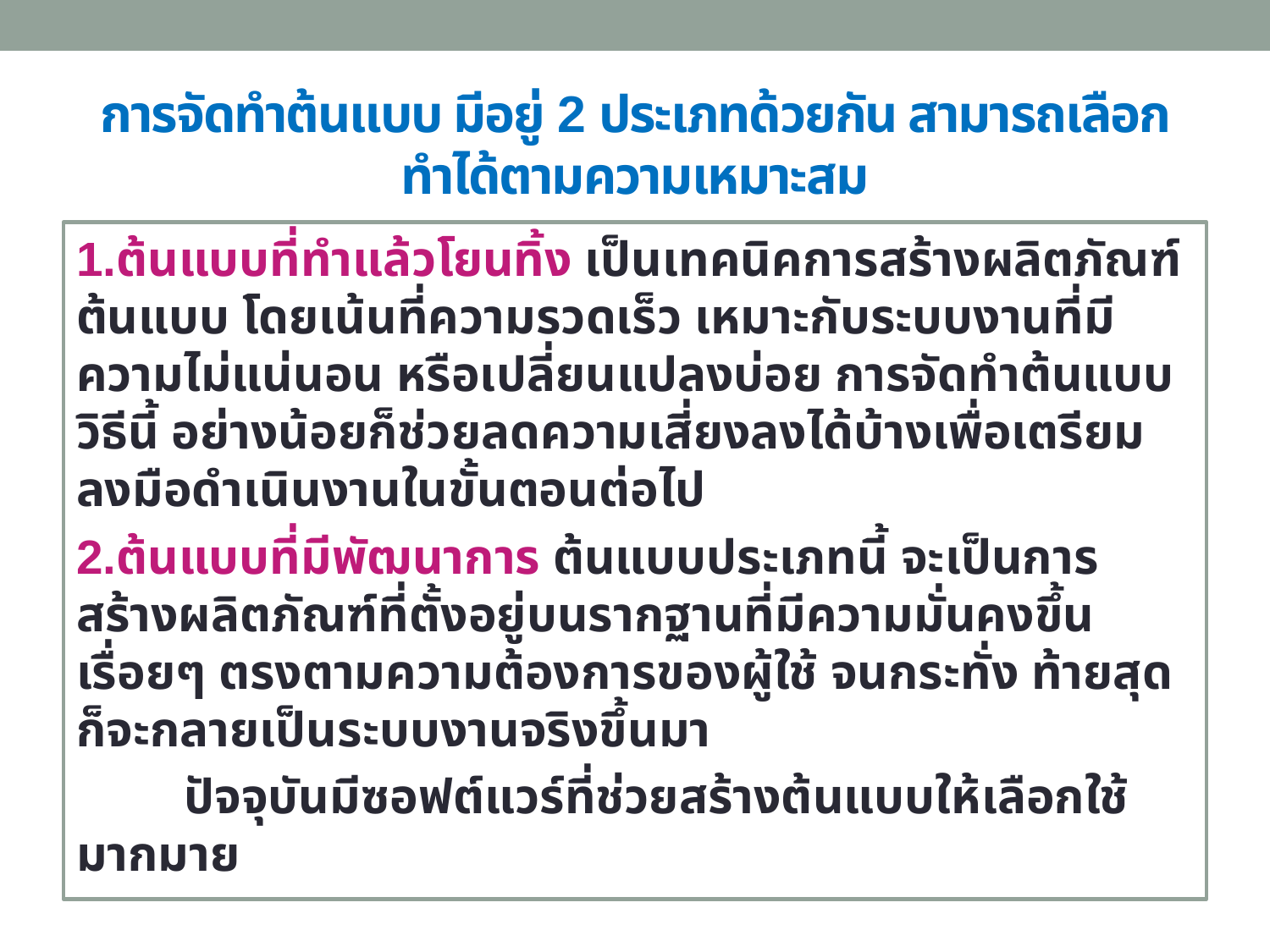

# การจัดทำต้นแบบ มีอยู่ 2 ประเภทด้วยกัน สามารถเลือกทำได้ตามความเหมาะสม
1.ต้นแบบที่ทำแล้วโยนทิ้ง เป็นเทคนิคการสร้างผลิตภัณฑ์ต้นแบบ โดยเน้นที่ความรวดเร็ว เหมาะกับระบบงานที่มีความไม่แน่นอน หรือเปลี่ยนแปลงบ่อย การจัดทำต้นแบบวิธีนี้ อย่างน้อยก็ช่วยลดความเสี่ยงลงได้บ้างเพื่อเตรียมลงมือดำเนินงานในขั้นตอนต่อไป
2.ต้นแบบที่มีพัฒนาการ ต้นแบบประเภทนี้ จะเป็นการสร้างผลิตภัณฑ์ที่ตั้งอยู่บนรากฐานที่มีความมั่นคงขึ้นเรื่อยๆ ตรงตามความต้องการของผู้ใช้ จนกระทั่ง ท้ายสุดก็จะกลายเป็นระบบงานจริงขึ้นมา
	ปัจจุบันมีซอฟต์แวร์ที่ช่วยสร้างต้นแบบให้เลือกใช้มากมาย